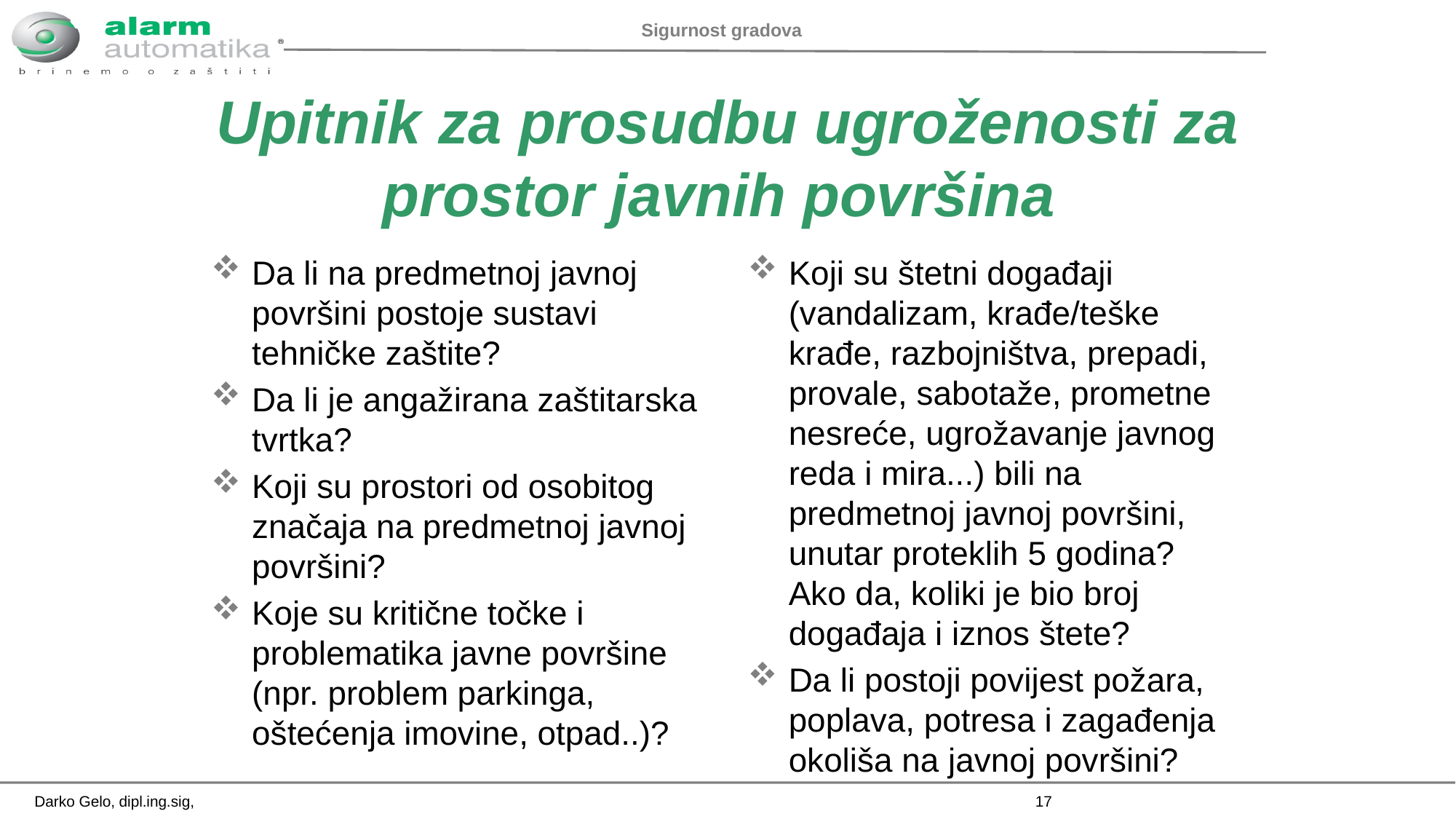

# Upitnik za prosudbu ugroženosti za prostor javnih površina
Da li na predmetnoj javnoj površini postoje sustavi tehničke zaštite?
Da li je angažirana zaštitarska tvrtka?
Koji su prostori od osobitog značaja na predmetnoj javnoj površini?
Koje su kritične točke i problematika javne površine (npr. problem parkinga, oštećenja imovine, otpad..)?

Koji su štetni događaji (vandalizam, krađe/teške krađe, razbojništva, prepadi, provale, sabotaže, prometne nesreće, ugrožavanje javnog reda i mira...) bili na predmetnoj javnoj površini, unutar proteklih 5 godina?  Ako da, koliki je bio broj događaja i iznos štete?
Da li postoji povijest požara, poplava, potresa i zagađenja okoliša na javnoj površini?